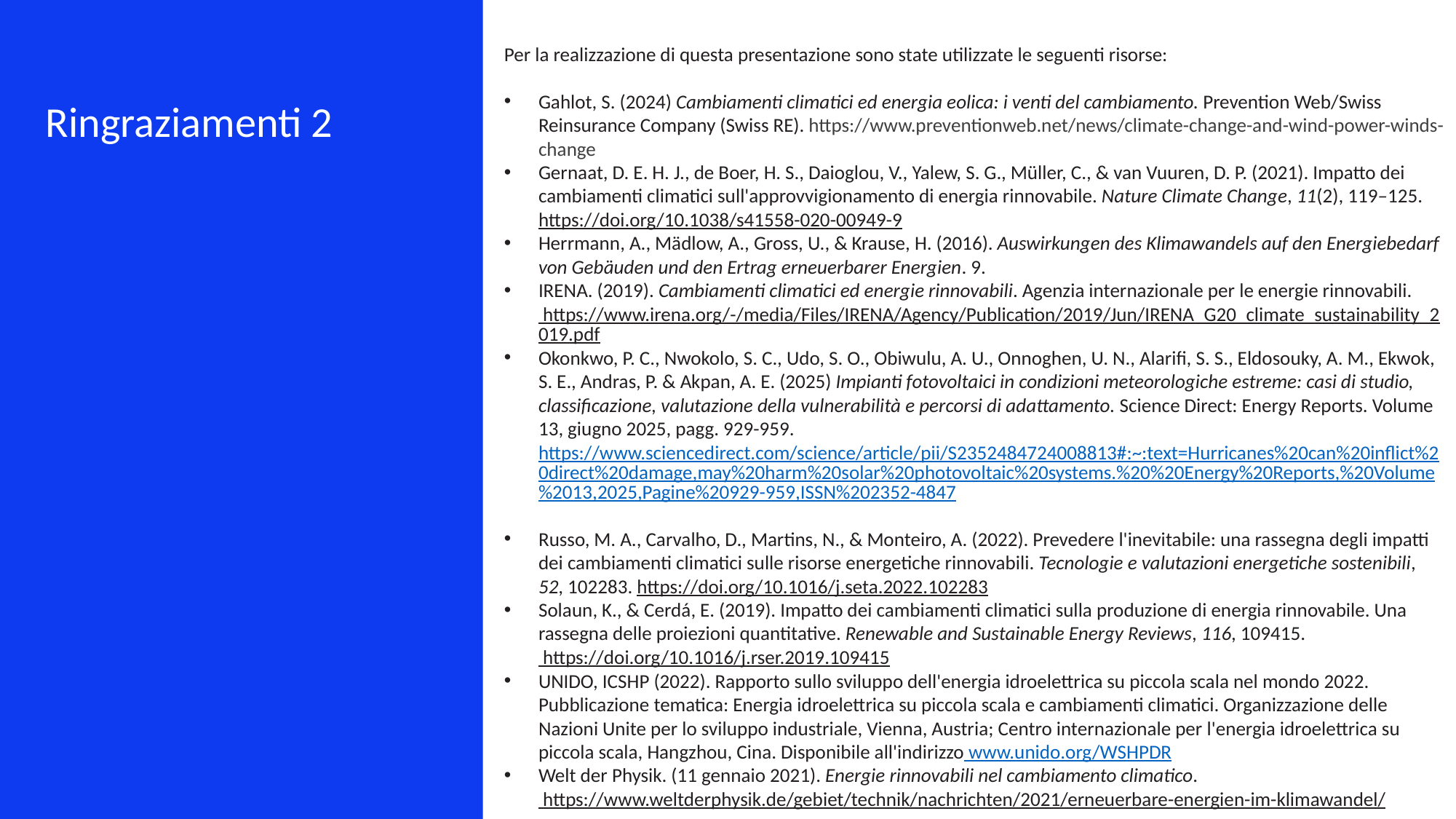

Per la realizzazione di questa presentazione sono state utilizzate le seguenti risorse:

Gahlot, S. (2024) Cambiamenti climatici ed energia eolica: i venti del cambiamento. Prevention Web/Swiss Reinsurance Company (Swiss RE). https://www.preventionweb.net/news/climate-change-and-wind-power-winds-change
Gernaat, D. E. H. J., de Boer, H. S., Daioglou, V., Yalew, S. G., Müller, C., & van Vuuren, D. P. (2021). Impatto dei cambiamenti climatici sull'approvvigionamento di energia rinnovabile. Nature Climate Change, 11(2), 119–125. https://doi.org/10.1038/s41558-020-00949-9
Herrmann, A., Mädlow, A., Gross, U., & Krause, H. (2016). Auswirkungen des Klimawandels auf den Energiebedarf von Gebäuden und den Ertrag erneuerbarer Energien. 9.
IRENA. (2019). Cambiamenti climatici ed energie rinnovabili. Agenzia internazionale per le energie rinnovabili. https://www.irena.org/-/media/Files/IRENA/Agency/Publication/2019/Jun/IRENA_G20_climate_sustainability_2019.pdf
Okonkwo, P. C., Nwokolo, S. C., Udo, S. O., Obiwulu, A. U., Onnoghen, U. N., Alarifi, S. S., Eldosouky, A. M., Ekwok, S. E., Andras, P. & Akpan, A. E. (2025) Impianti fotovoltaici in condizioni meteorologiche estreme: casi di studio, classificazione, valutazione della vulnerabilità e percorsi di adattamento. Science Direct: Energy Reports. Volume 13, giugno 2025, pagg. 929-959. https://www.sciencedirect.com/science/article/pii/S2352484724008813#:~:text=Hurricanes%20can%20inflict%20direct%20damage,may%20harm%20solar%20photovoltaic%20systems.%20%20Energy%20Reports,%20Volume%2013,2025,Pagine%20929-959,ISSN%202352-4847
Russo, M. A., Carvalho, D., Martins, N., & Monteiro, A. (2022). Prevedere l'inevitabile: una rassegna degli impatti dei cambiamenti climatici sulle risorse energetiche rinnovabili. Tecnologie e valutazioni energetiche sostenibili, 52, 102283. https://doi.org/10.1016/j.seta.2022.102283
Solaun, K., & Cerdá, E. (2019). Impatto dei cambiamenti climatici sulla produzione di energia rinnovabile. Una rassegna delle proiezioni quantitative. Renewable and Sustainable Energy Reviews, 116, 109415. https://doi.org/10.1016/j.rser.2019.109415
UNIDO, ICSHP (2022). Rapporto sullo sviluppo dell'energia idroelettrica su piccola scala nel mondo 2022. Pubblicazione tematica: Energia idroelettrica su piccola scala e cambiamenti climatici. Organizzazione delle Nazioni Unite per lo sviluppo industriale, Vienna, Austria; Centro internazionale per l'energia idroelettrica su piccola scala, Hangzhou, Cina. Disponibile all'indirizzo www.unido.org/WSHPDR
Welt der Physik. (11 gennaio 2021). Energie rinnovabili nel cambiamento climatico. https://www.weltderphysik.de/gebiet/technik/nachrichten/2021/erneuerbare-energien-im-klimawandel/

Ringraziamenti 2